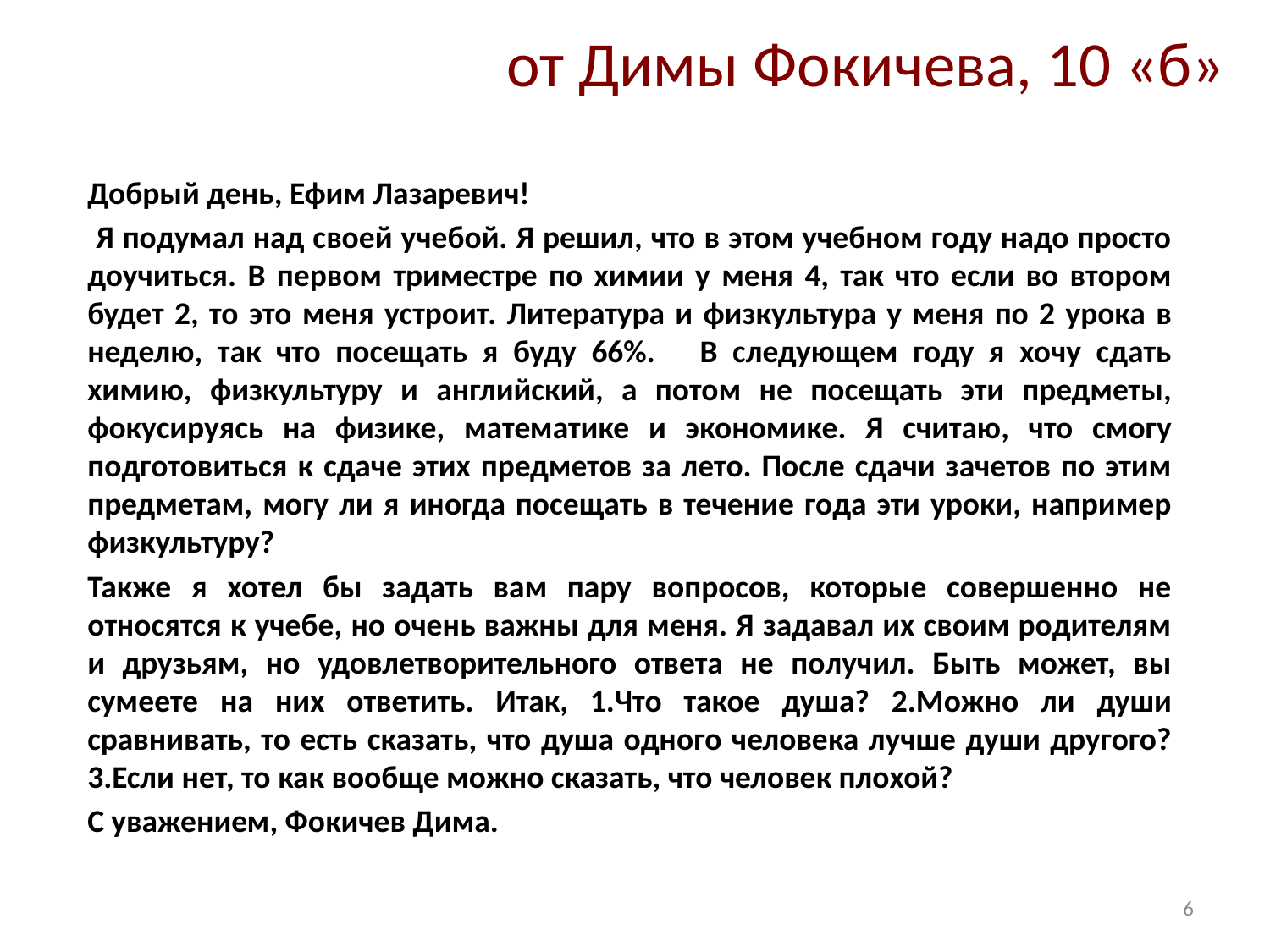

# от Димы Фокичева, 10 «б»
Добрый день, Ефим Лазаревич!
 Я подумал над своей учебой. Я решил, что в этом учебном году надо просто доучиться. В первом триместре по химии у меня 4, так что если во втором будет 2, то это меня устроит. Литература и физкультура у меня по 2 урока в неделю, так что посещать я буду 66%.   В следующем году я хочу сдать химию, физкультуру и английский, а потом не посещать эти предметы, фокусируясь на физике, математике и экономике. Я считаю, что смогу подготовиться к сдаче этих предметов за лето. После сдачи зачетов по этим предметам, могу ли я иногда посещать в течение года эти уроки, например физкультуру?
Также я хотел бы задать вам пару вопросов, которые совершенно не относятся к учебе, но очень важны для меня. Я задавал их своим родителям и друзьям, но удовлетворительного ответа не получил. Быть может, вы сумеете на них ответить. Итак, 1.Что такое душа? 2.Можно ли души сравнивать, то есть сказать, что душа одного человека лучше души другого? 3.Если нет, то как вообще можно сказать, что человек плохой?
С уважением, Фокичев Дима.

6